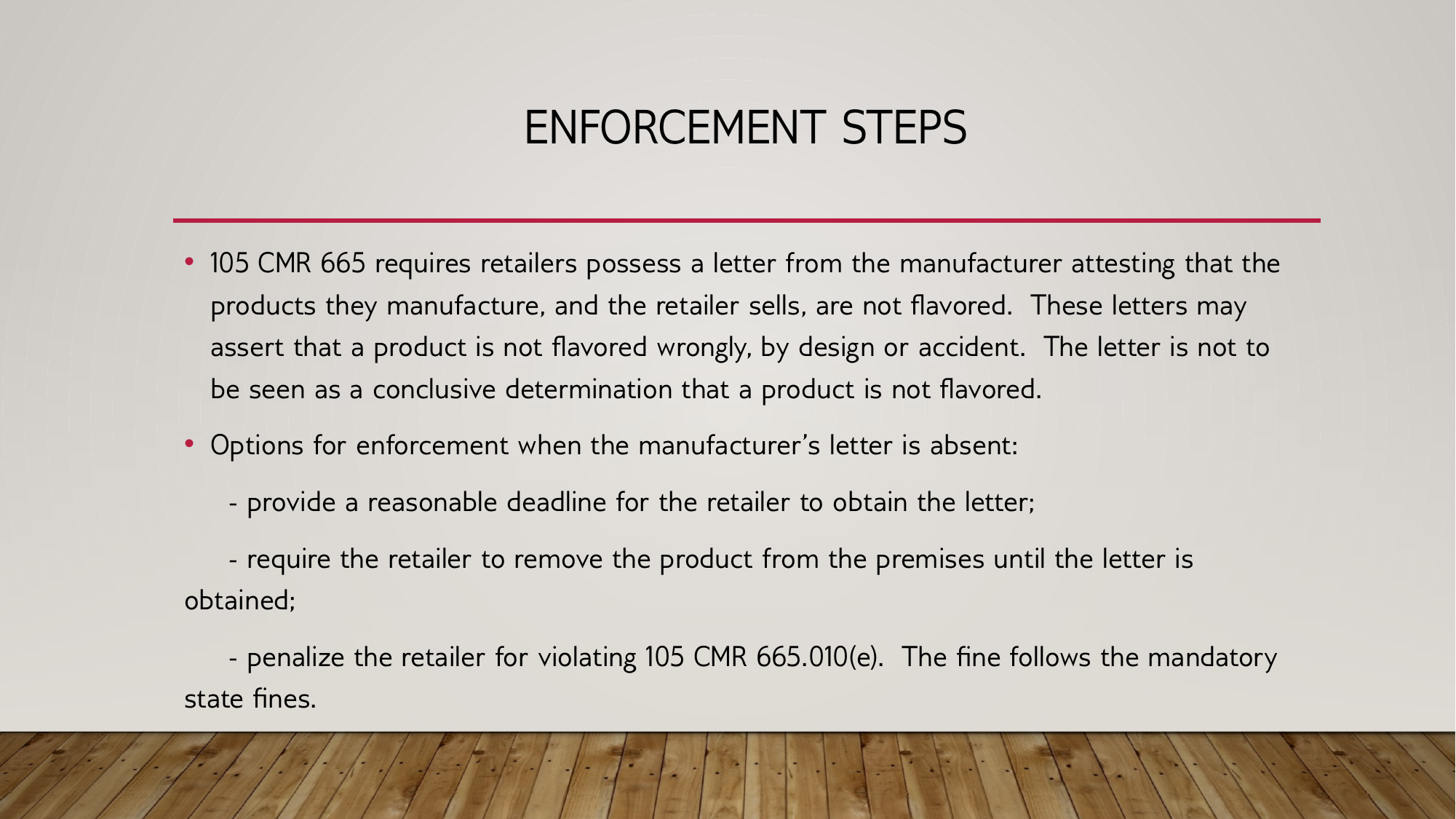

# ENFORCEMENT STEPS
105 CMR 665 requires retailers possess a letter from the manufacturer attesting that the products they manufacture, and the retailer sells, are not flavored.  These letters may assert that a product is not flavored wrongly, by design or accident.  The letter is not to be seen as a conclusive determination that a product is not flavored.
Options for enforcement when the manufacturer’s letter is absent:
     - provide a reasonable deadline for the retailer to obtain the letter;
     - require the retailer to remove the product from the premises until the letter is obtained;
     - penalize the retailer for violating 105 CMR 665.010(e).  The fine follows the mandatory state fines.